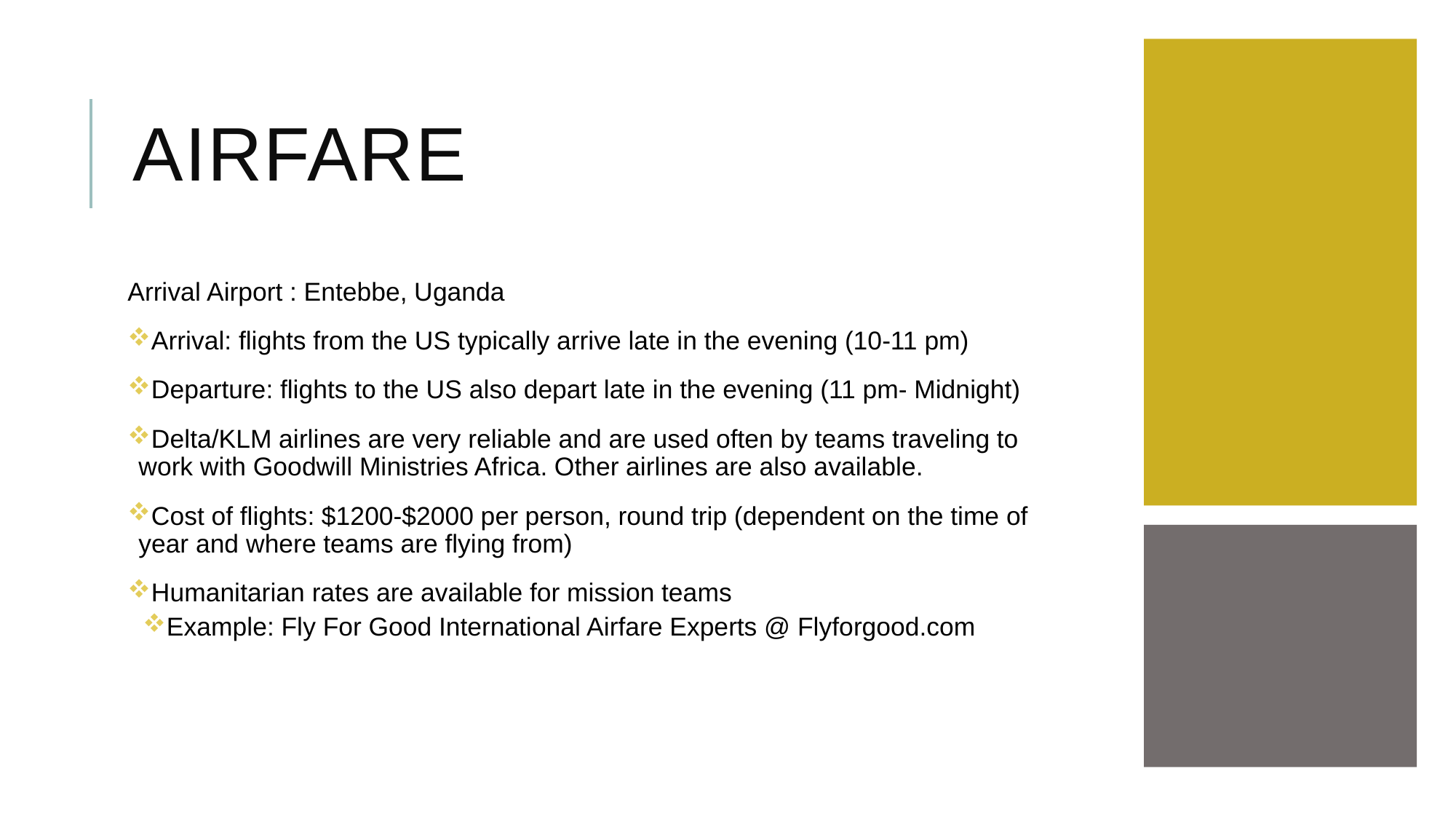

# Airfare
Arrival Airport : Entebbe, Uganda
Arrival: flights from the US typically arrive late in the evening (10-11 pm)
Departure: flights to the US also depart late in the evening (11 pm- Midnight)
Delta/KLM airlines are very reliable and are used often by teams traveling to work with Goodwill Ministries Africa. Other airlines are also available.
Cost of flights: $1200-$2000 per person, round trip (dependent on the time of year and where teams are flying from)
Humanitarian rates are available for mission teams
Example: Fly For Good International Airfare Experts @ Flyforgood.com